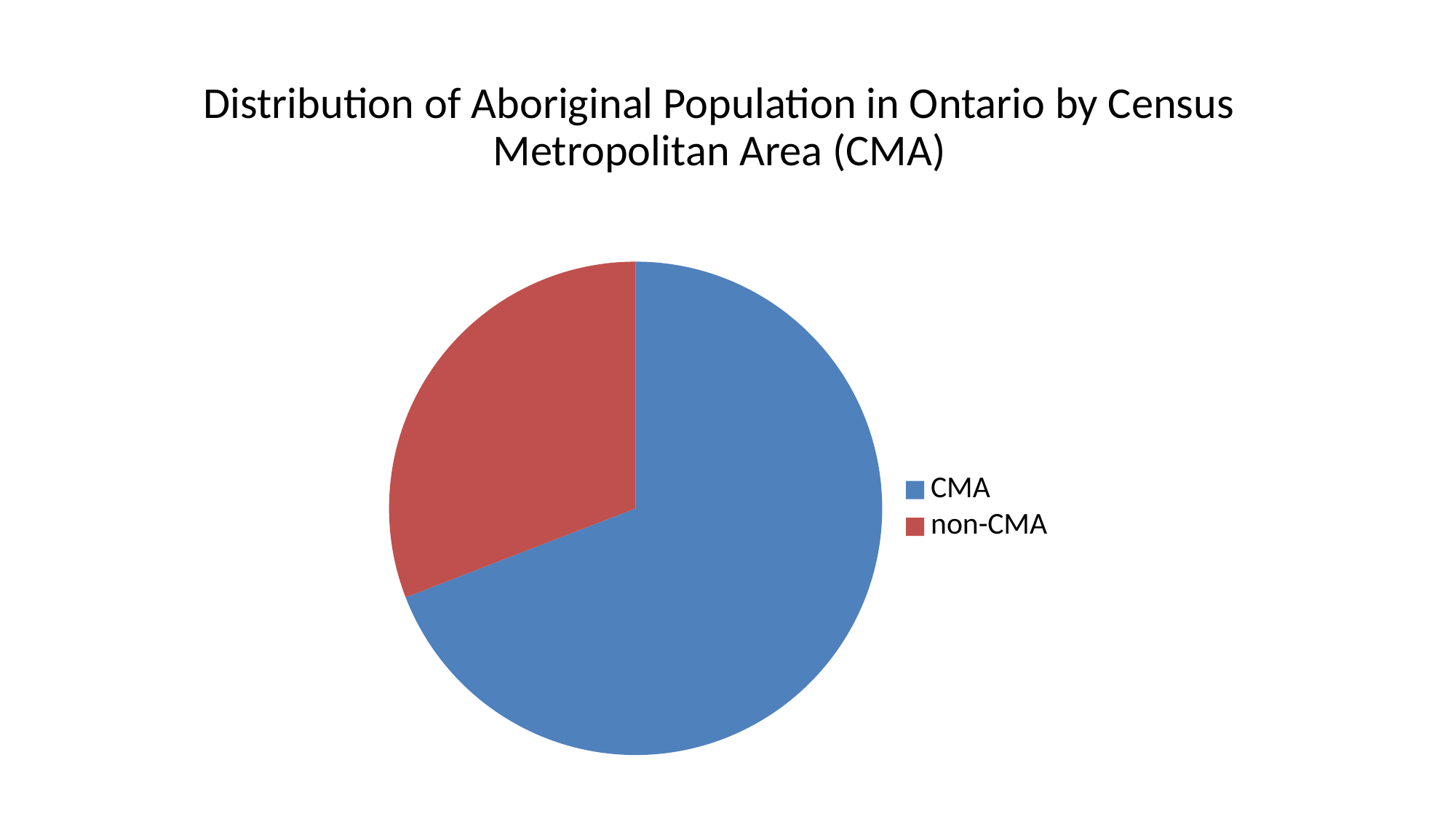

# Distribution of Aboriginal Population in Ontario by Census Metropolitan Area (CMA)

### Chart

| Category |
|---|

### Chart

| Category |  |
|---|---|
| CMA | 208356.0 |
| non-CMA | 93069.0 |